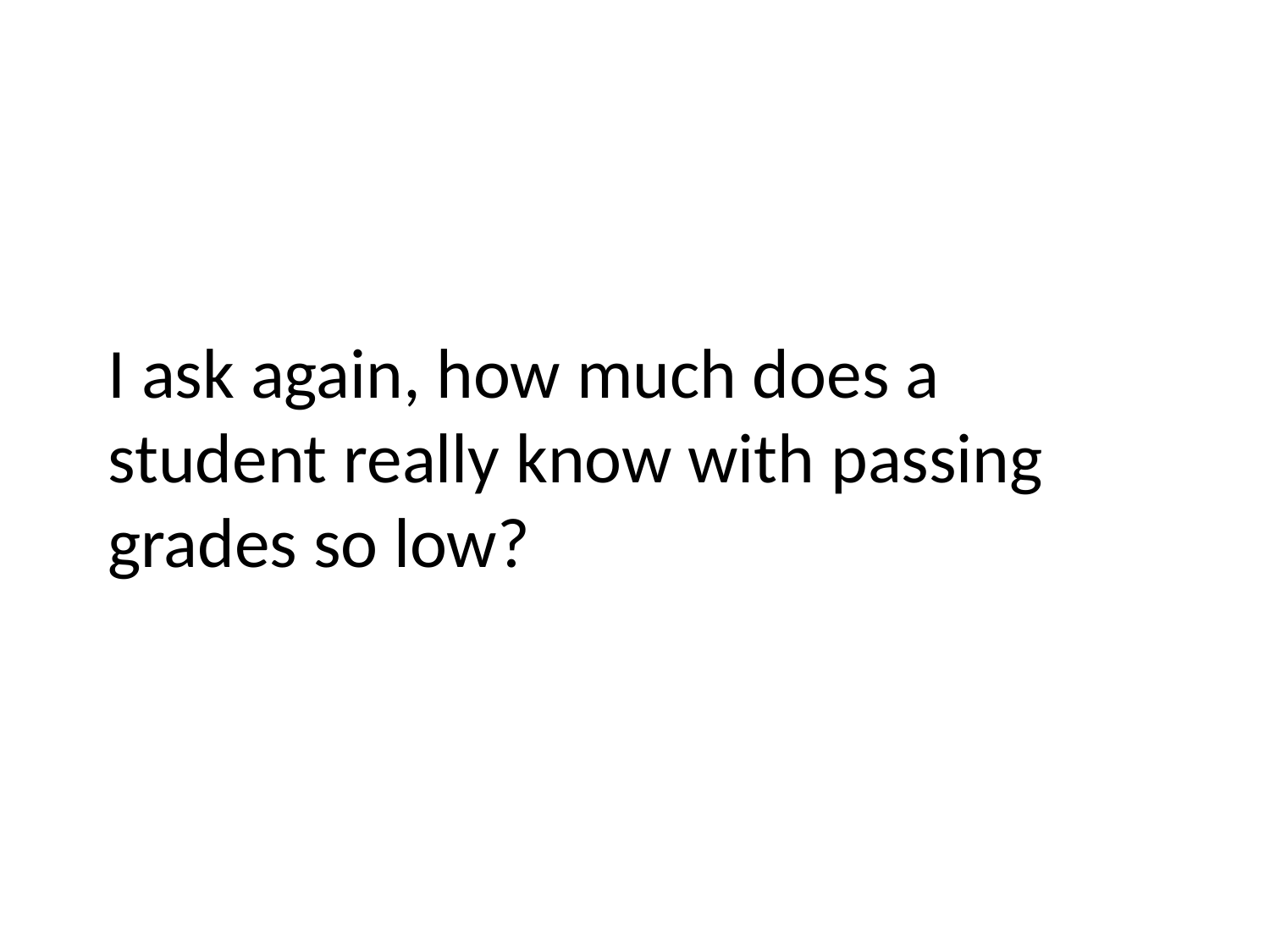

# I ask again, how much does a student really know with passing grades so low?